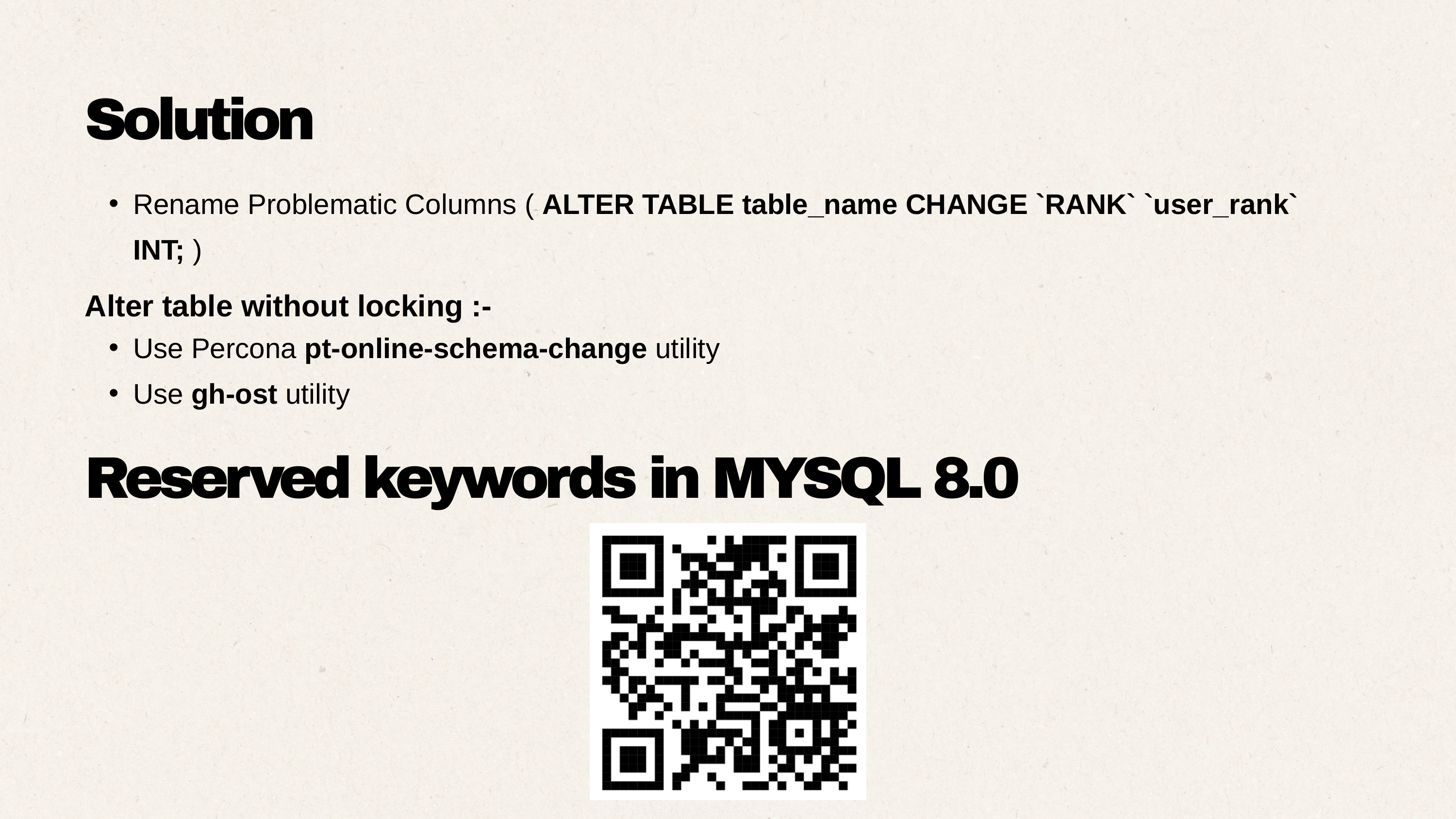

Solution
Rename Problematic Columns ( ALTER TABLE table_name CHANGE `RANK` `user_rank` INT; )
Alter table without locking :-
Use Percona pt-online-schema-change utility
Use gh-ost utility
Reserved keywords in MYSQL 8.0